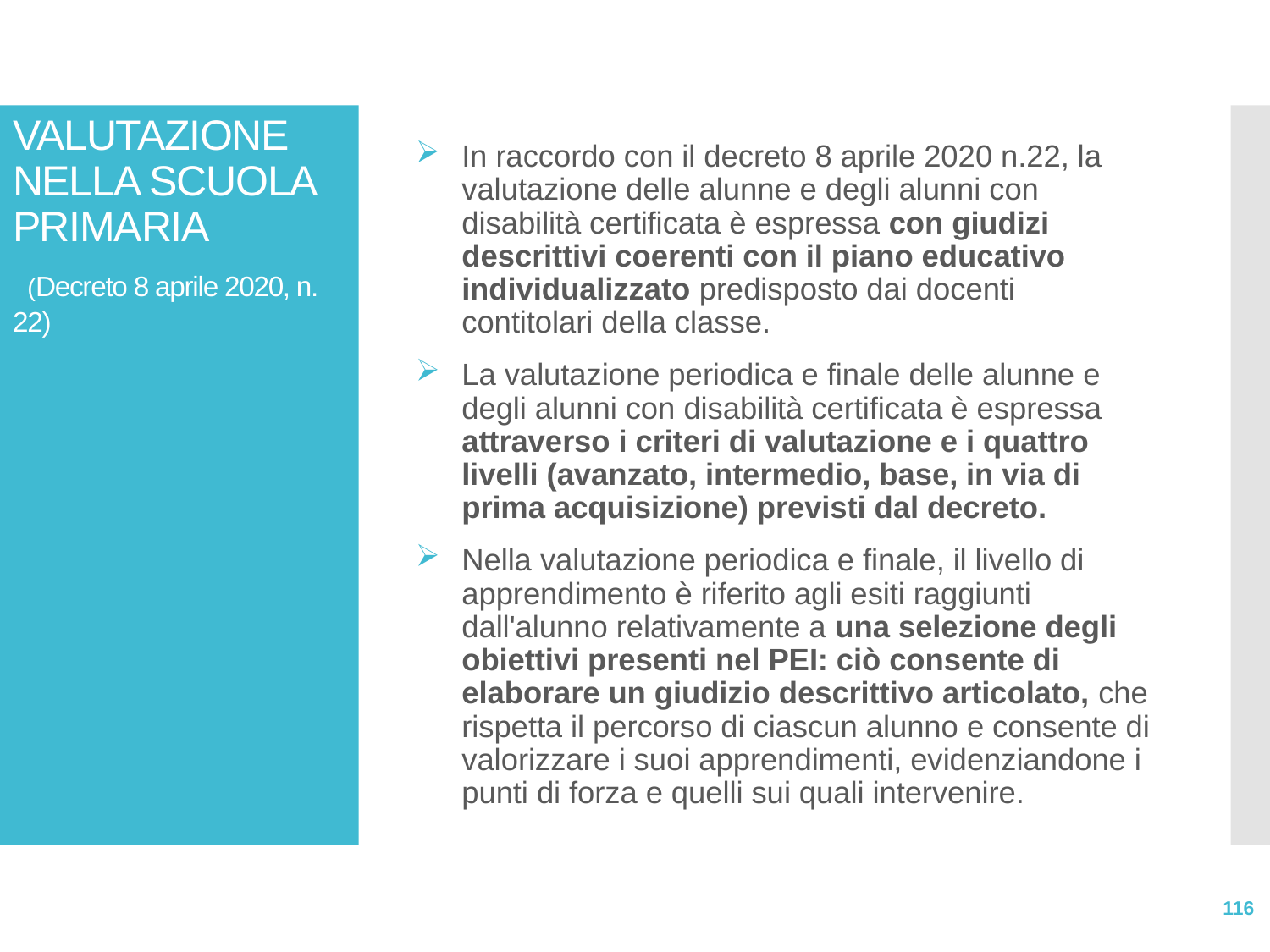

# VALUTAZIONE NELLA SCUOLA PRIMARIA (Decreto 8 aprile 2020, n. 22)
In raccordo con il decreto 8 aprile 2020 n.22, la valutazione delle alunne e degli alunni con disabilità certificata è espressa con giudizi descrittivi coerenti con il piano educativo individualizzato predisposto dai docenti contitolari della classe.
La valutazione periodica e finale delle alunne e degli alunni con disabilità certificata è espressa attraverso i criteri di valutazione e i quattro livelli (avanzato, intermedio, base, in via di prima acquisizione) previsti dal decreto.
Nella valutazione periodica e finale, il livello di apprendimento è riferito agli esiti raggiunti dall'alunno relativamente a una selezione degli obiettivi presenti nel PEI: ciò consente di elaborare un giudizio descrittivo articolato, che rispetta il percorso di ciascun alunno e consente di valorizzare i suoi apprendimenti, evidenziandone i punti di forza e quelli sui quali intervenire.
116